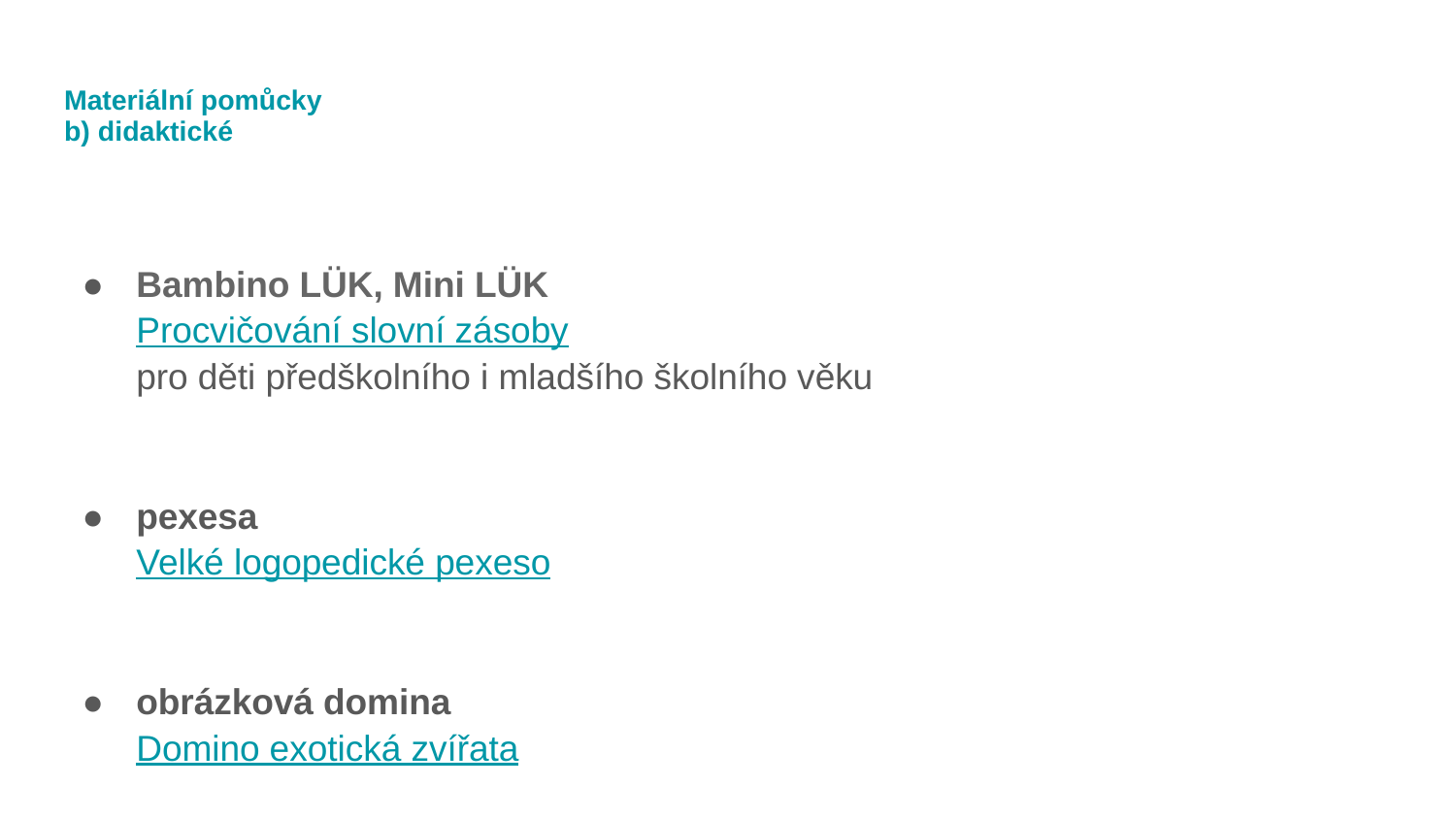

# Materiální pomůcky b) didaktické
Bambino LÜK, Mini LÜK
Procvičování slovní zásoby
pro děti předškolního i mladšího školního věku

pexesa
Velké logopedické pexeso

obrázková domina
Domino exotická zvířata